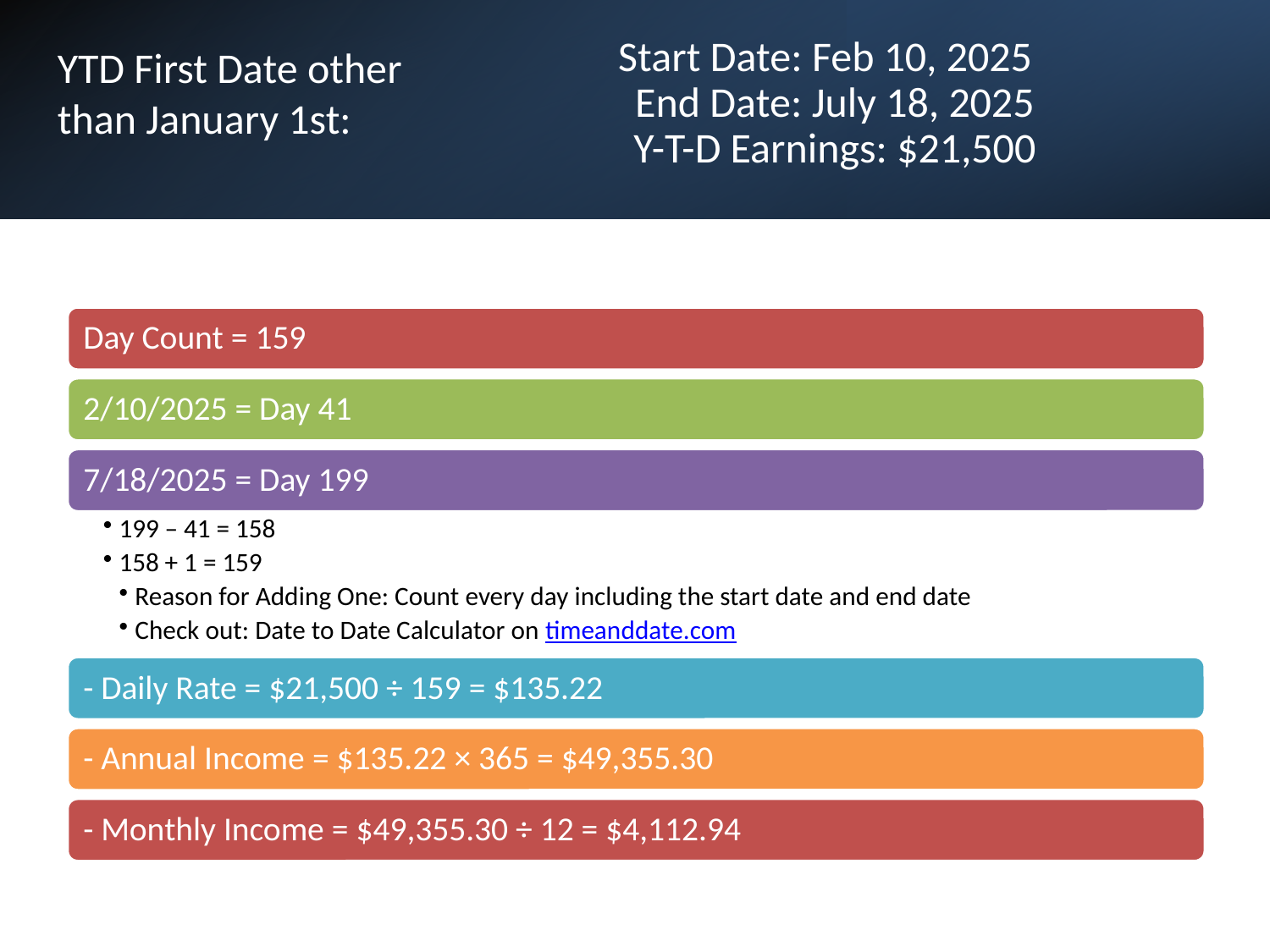

YTD First Date other than January 1st:
# Start Date: Feb 10, 2025 End Date: July 18, 2025 Y-T-D Earnings: $21,500
Day Count = 159
2/10/2025 = Day 41
7/18/2025 = Day 199
199 – 41 = 158
158 + 1 = 159
Reason for Adding One: Count every day including the start date and end date
Check out: Date to Date Calculator on timeanddate.com
- Daily Rate = $21,500 ÷ 159 = $135.22
- Annual Income = $135.22 × 365 = $49,355.30
- Monthly Income = $49,355.30 ÷ 12 = $4,112.94